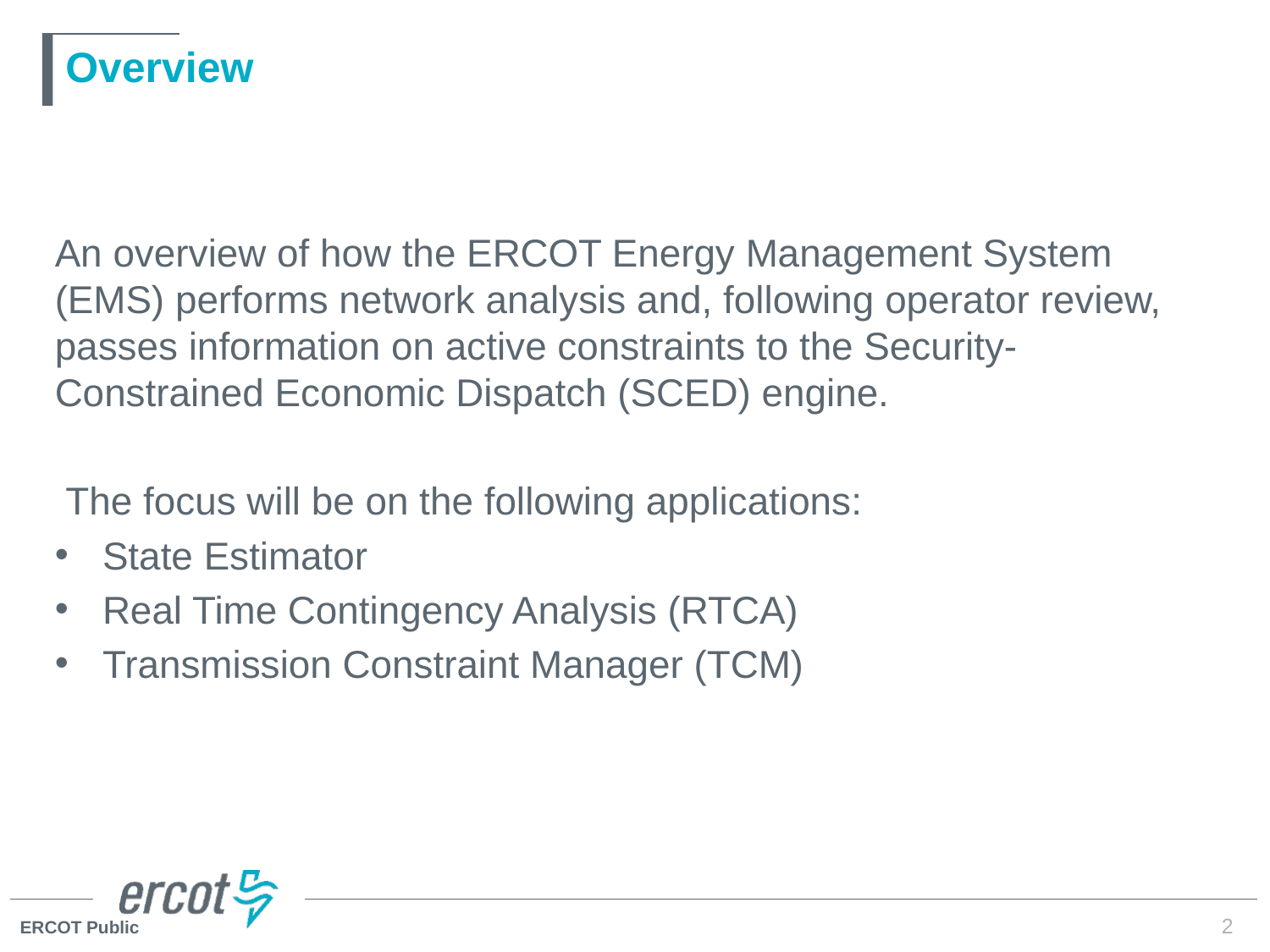

# Overview
An overview of how the ERCOT Energy Management System (EMS) performs network analysis and, following operator review, passes information on active constraints to the Security-Constrained Economic Dispatch (SCED) engine.

 The focus will be on the following applications:
State Estimator
Real Time Contingency Analysis (RTCA)
Transmission Constraint Manager (TCM)

2